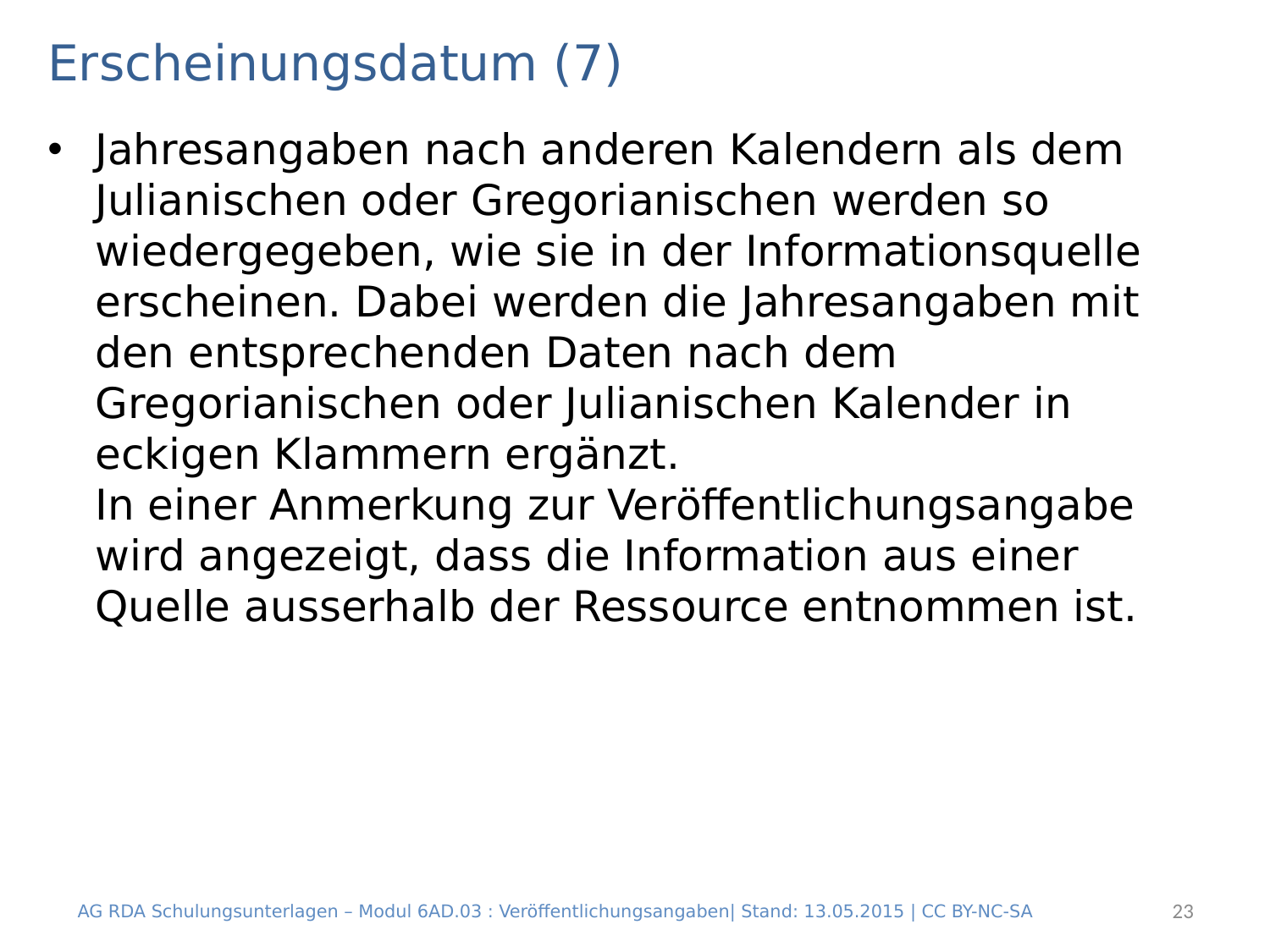

# Erscheinungsdatum (7)
Jahresangaben nach anderen Kalendern als dem Julianischen oder Gregorianischen werden so wiedergegeben, wie sie in der Informationsquelle erscheinen. Dabei werden die Jahresangaben mit den entsprechenden Daten nach dem Gregorianischen oder Julianischen Kalender in eckigen Klammern ergänzt.
In einer Anmerkung zur Veröffentlichungsangabe wird angezeigt, dass die Information aus einer Quelle ausserhalb der Ressource entnommen ist.

AG RDA Schulungsunterlagen – Modul 6AD.03 : Veröffentlichungsangaben| Stand: 13.05.2015 | CC BY-NC-SA
23